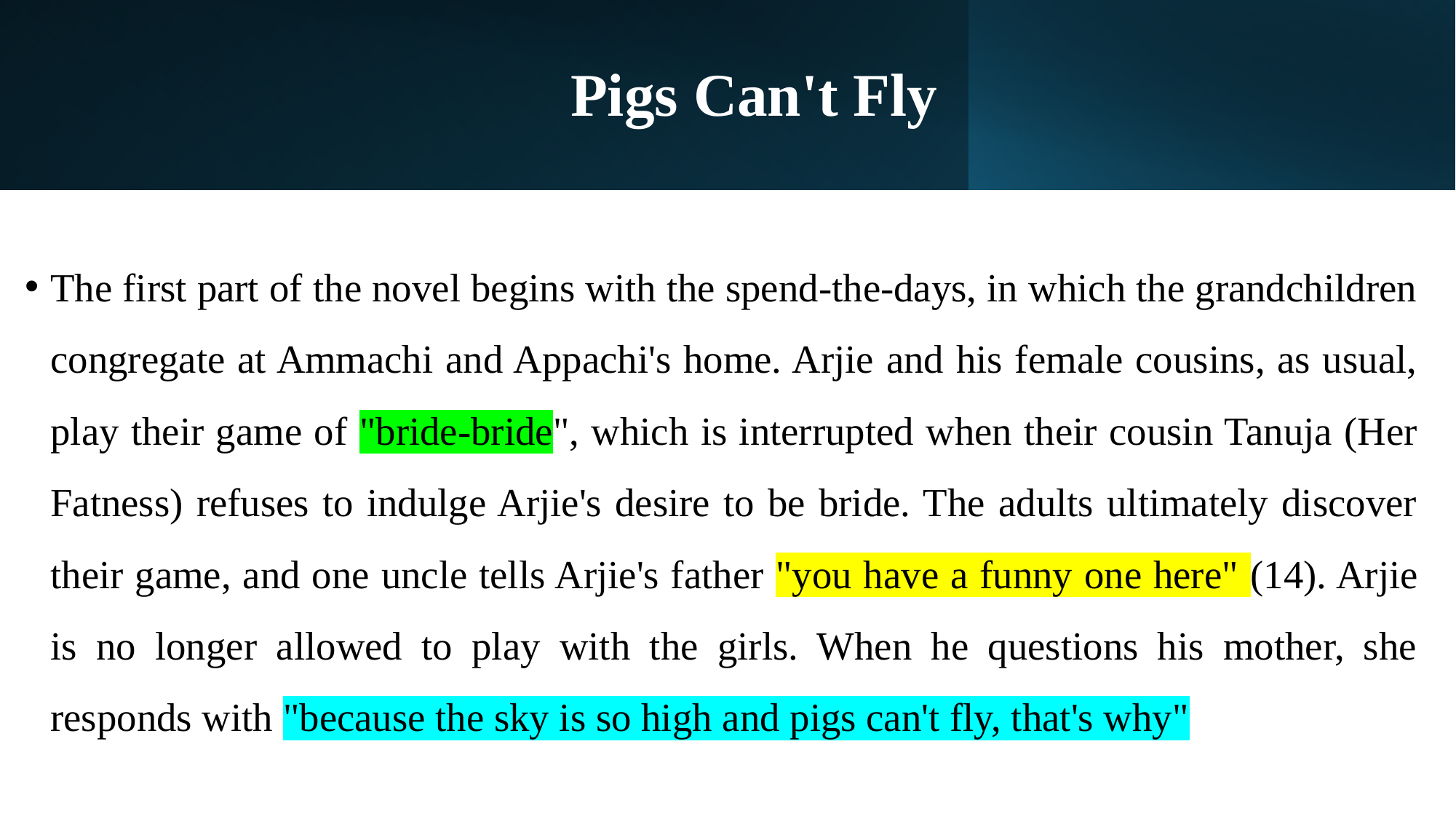

# Pigs Can't Fly
The first part of the novel begins with the spend-the-days, in which the grandchildren congregate at Ammachi and Appachi's home. Arjie and his female cousins, as usual, play their game of "bride-bride", which is interrupted when their cousin Tanuja (Her Fatness) refuses to indulge Arjie's desire to be bride. The adults ultimately discover their game, and one uncle tells Arjie's father "you have a funny one here" (14). Arjie is no longer allowed to play with the girls. When he questions his mother, she responds with "because the sky is so high and pigs can't fly, that's why"